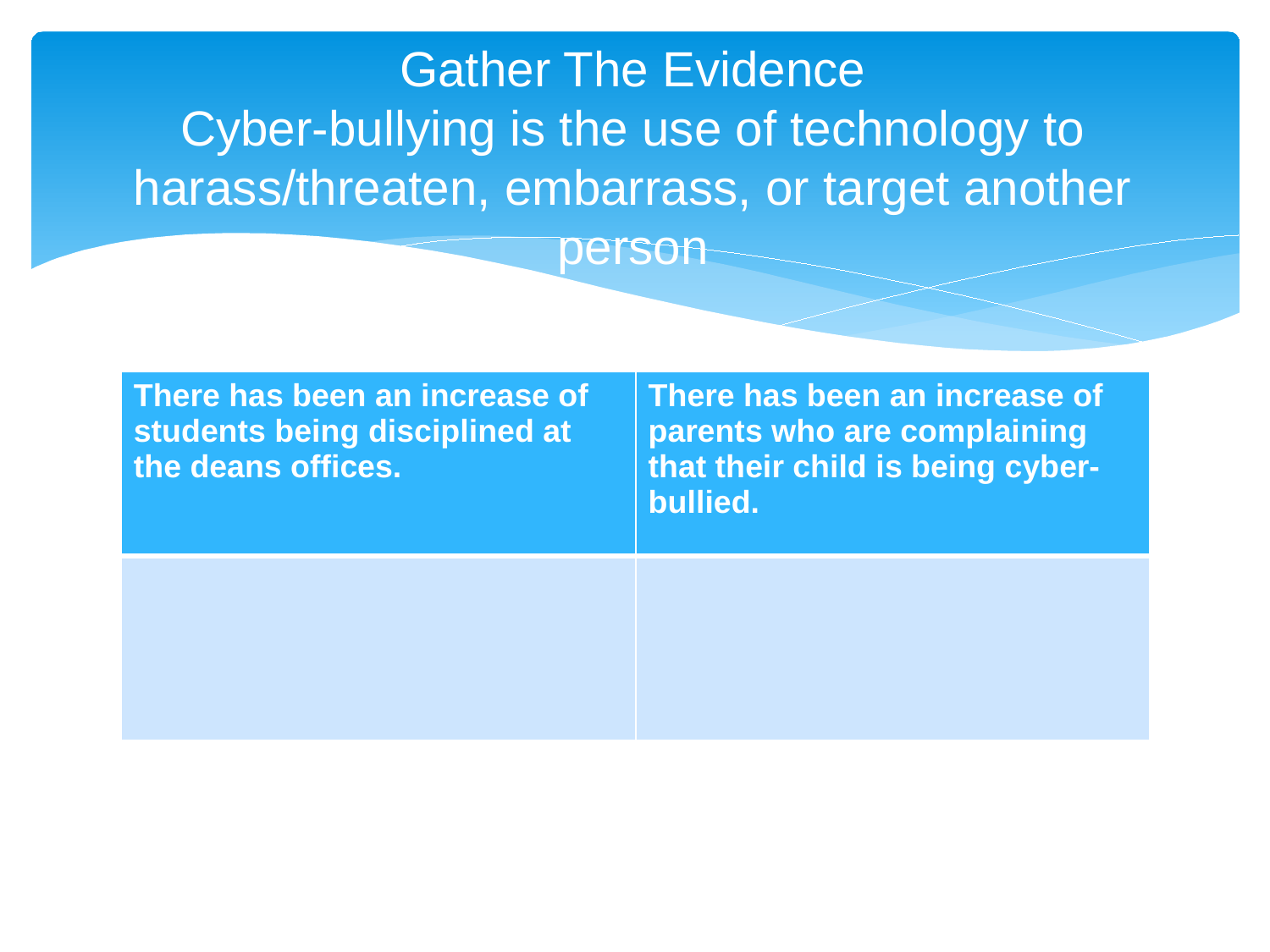

# Gather The Evidence Cyber-bullying is the use of technology to harass/threaten, embarrass, or target another person
| There has been an increase of students being disciplined at the deans offices. | There has been an increase of parents who are complaining that their child is being cyber-bullied. |
| --- | --- |
|  |  |